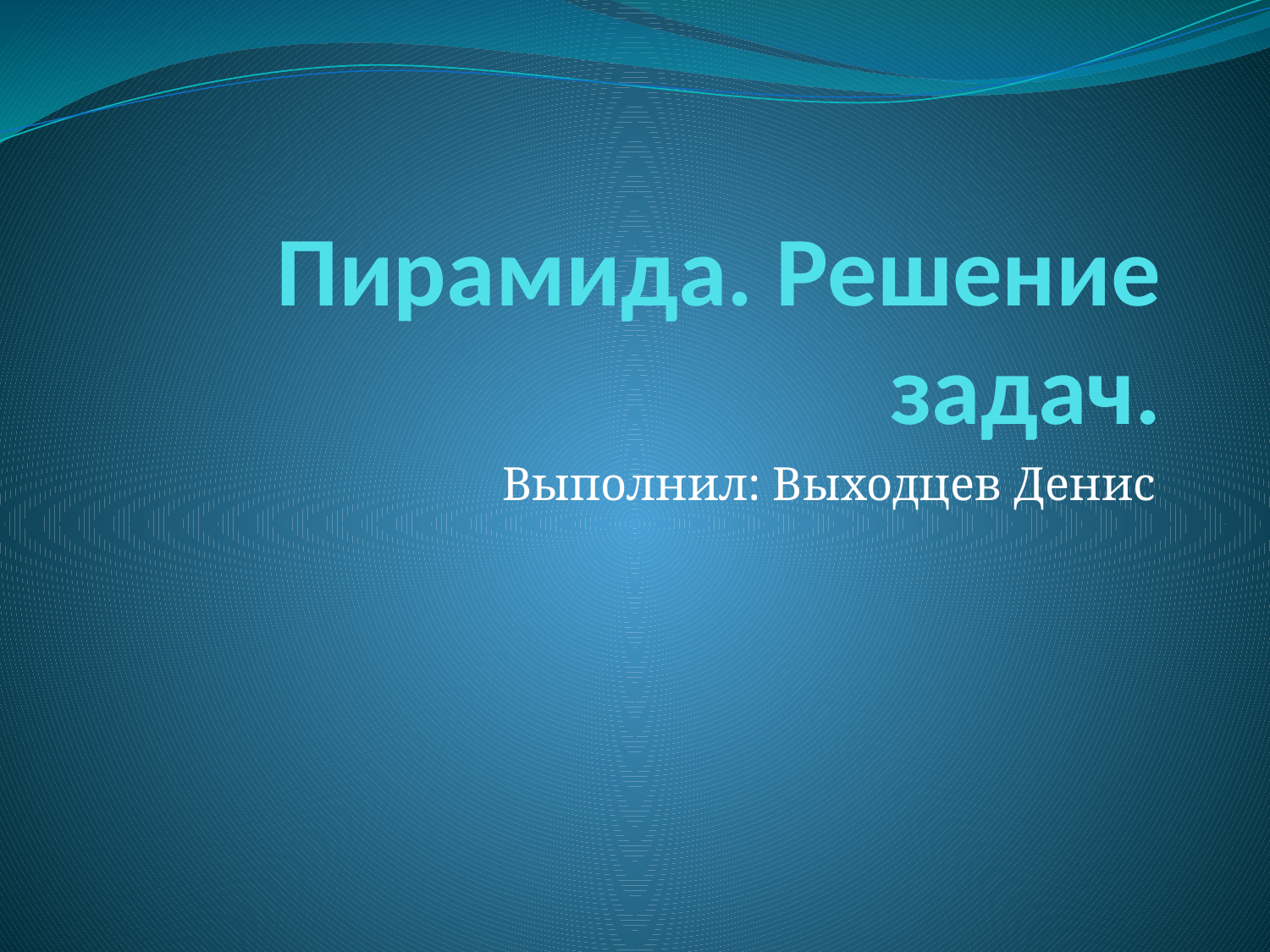

# Пирамида. Решение задач.
Выполнил: Выходцев Денис